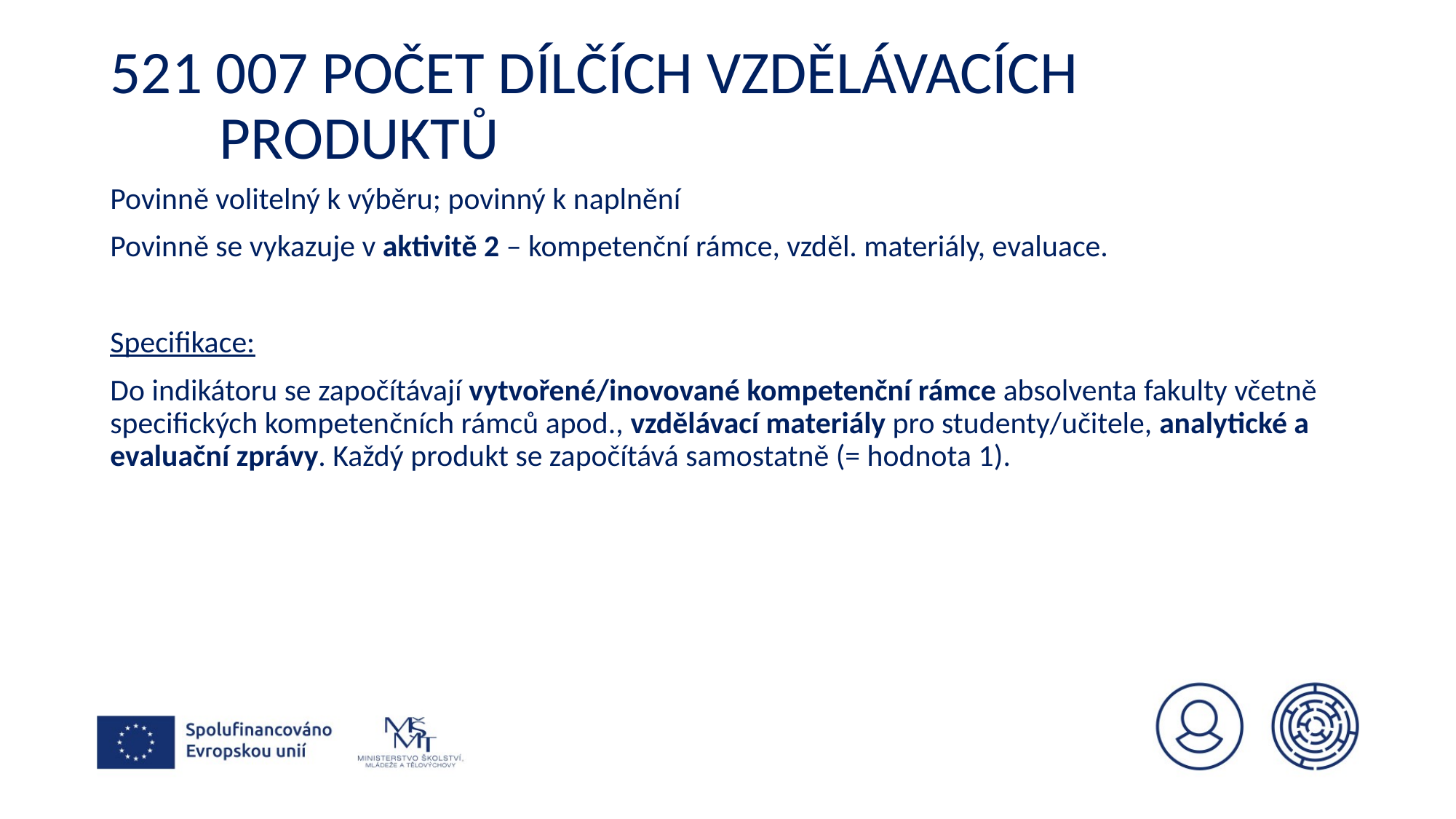

# 521 007 počet dílčích vzdělávacích 				produktů
Povinně volitelný k výběru; povinný k naplnění
Povinně se vykazuje v aktivitě 2 – kompetenční rámce, vzděl. materiály, evaluace.

Specifikace:
Do indikátoru se započítávají vytvořené/inovované kompetenční rámce absolventa fakulty včetně specifických kompetenčních rámců apod., vzdělávací materiály pro studenty/učitele, analytické a evaluační zprávy. Každý produkt se započítává samostatně (= hodnota 1).